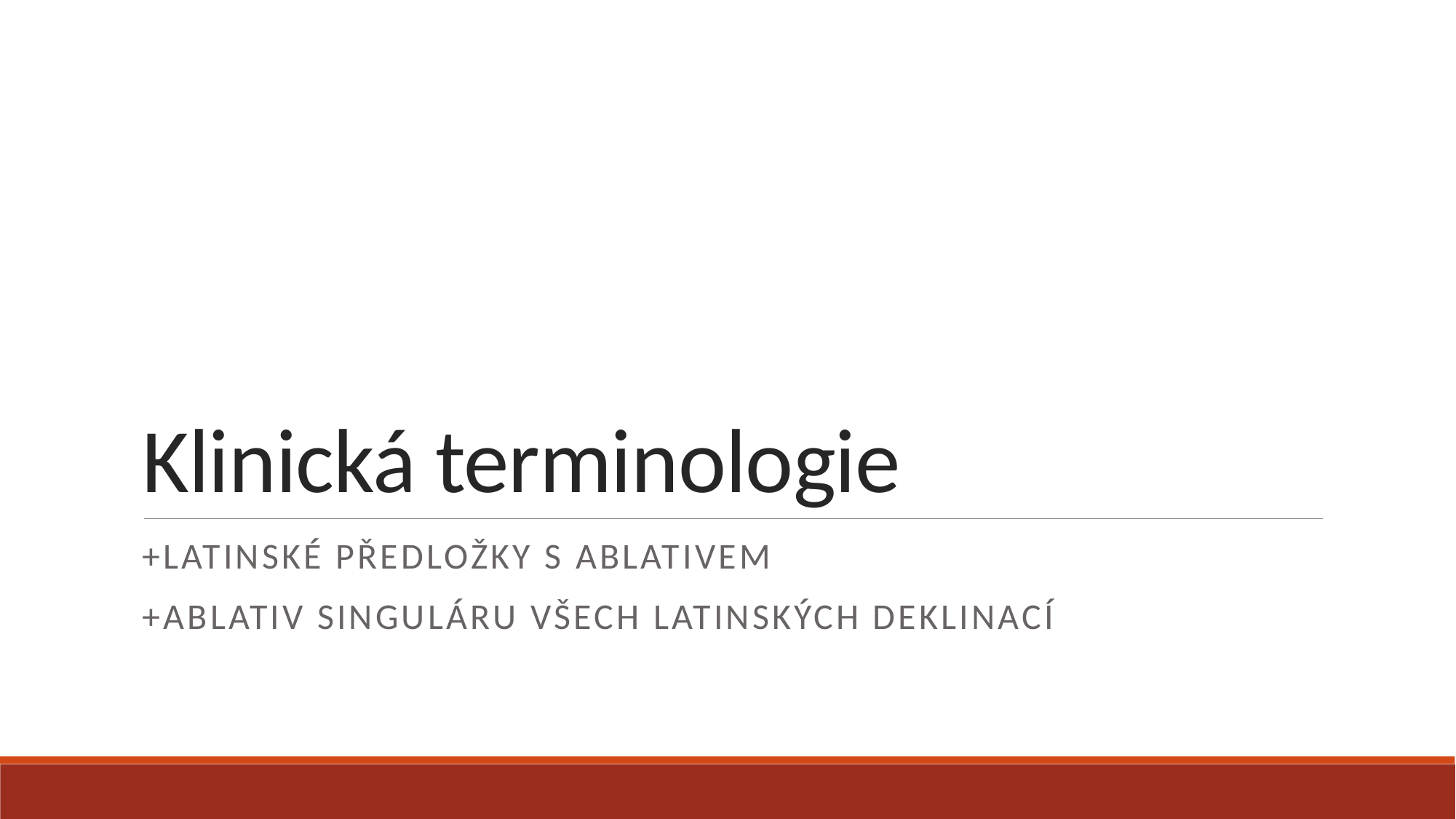

# Klinická terminologie
+latinské předložky s ABLATIVEM
+aBLATIV singuláru všech latinských deklinací